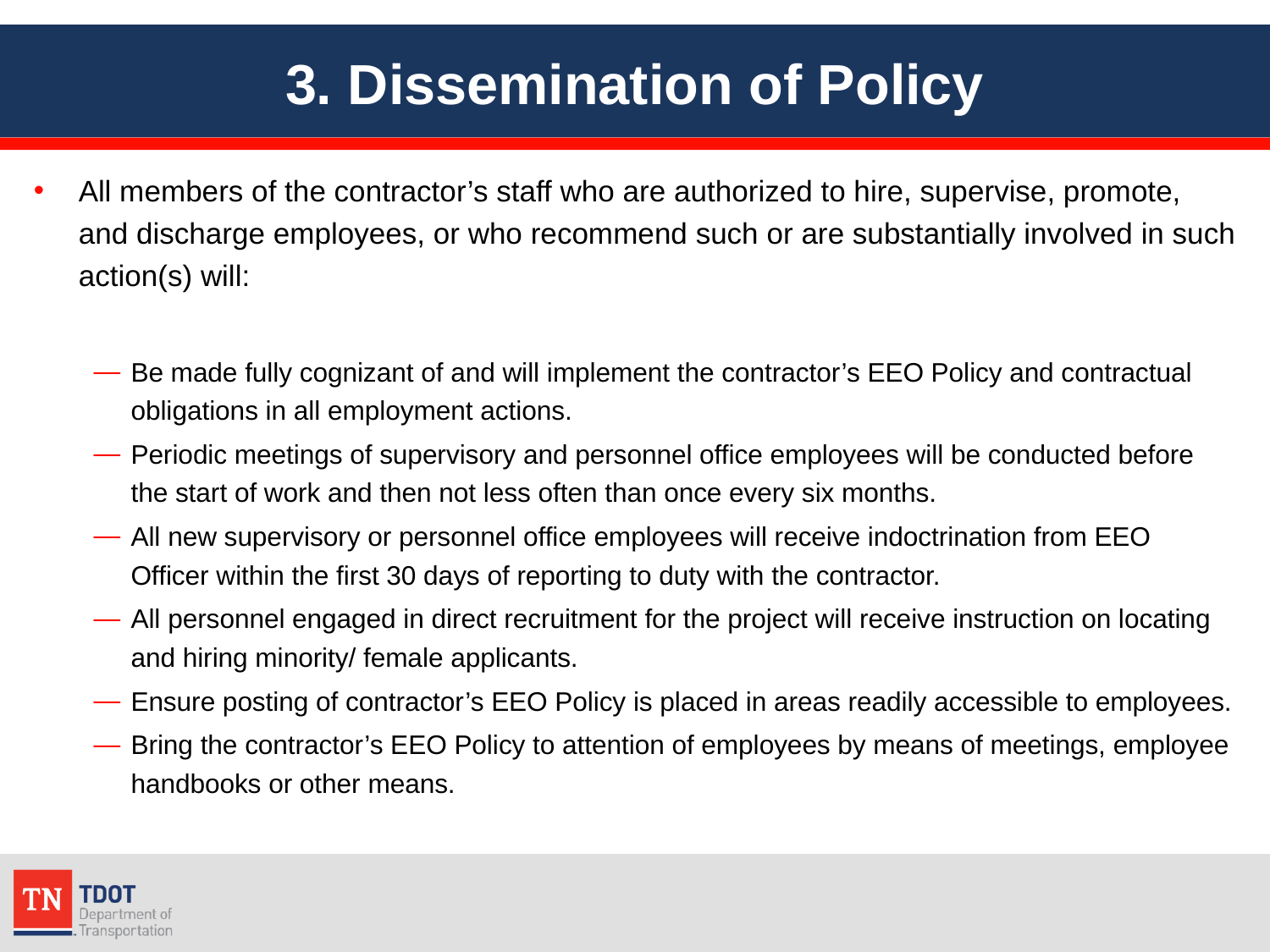

# 3. Dissemination of Policy
All members of the contractor’s staff who are authorized to hire, supervise, promote, and discharge employees, or who recommend such or are substantially involved in such action(s) will:

Be made fully cognizant of and will implement the contractor’s EEO Policy and contractual obligations in all employment actions.
Periodic meetings of supervisory and personnel office employees will be conducted before the start of work and then not less often than once every six months.
All new supervisory or personnel office employees will receive indoctrination from EEO Officer within the first 30 days of reporting to duty with the contractor.
All personnel engaged in direct recruitment for the project will receive instruction on locating and hiring minority/ female applicants.
Ensure posting of contractor’s EEO Policy is placed in areas readily accessible to employees.
Bring the contractor’s EEO Policy to attention of employees by means of meetings, employee handbooks or other means.